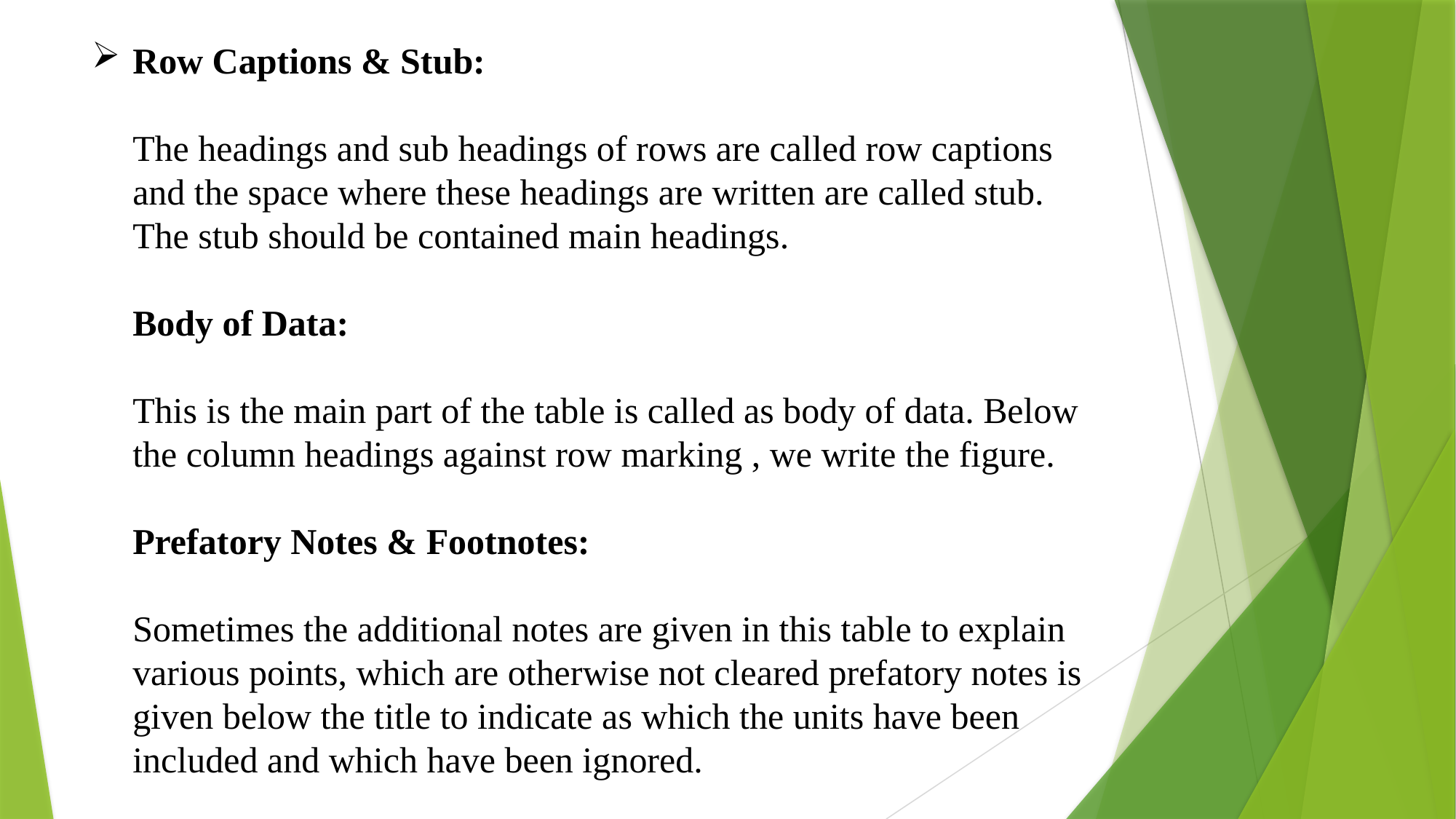

# Row Captions & Stub: The headings and sub headings of rows are called row captions and the space where these headings are written are called stub. The stub should be contained main headings. Body of Data: This is the main part of the table is called as body of data. Below the column headings against row marking , we write the figure. Prefatory Notes & Footnotes: Sometimes the additional notes are given in this table to explain various points, which are otherwise not cleared prefatory notes is given below the title to indicate as which the units have been included and which have been ignored.